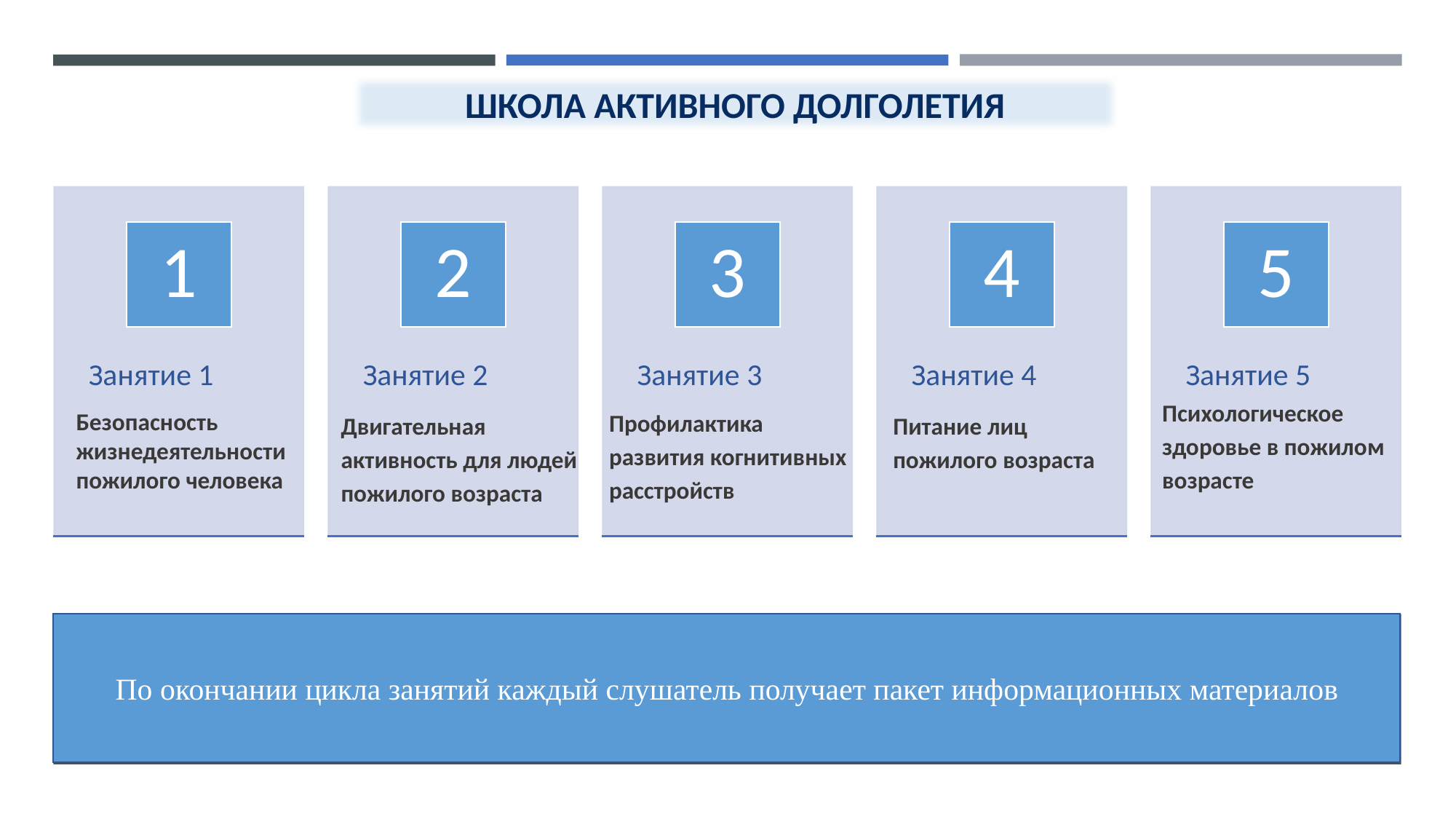

Школа активного долголетия
Занятие 1
1
Занятие 2
2
Занятие 3

3
Занятие 4
4
Занятие 5
5
Психологическое здоровье в пожилом возрасте
Профилактика развития когнитивных расстройств
Безопасность жизнедеятельности пожилого человека
Двигательная активность для людей пожилого возраста
Питание лиц пожилого возраста
По окончании цикла занятий каждый слушатель получает пакет информационных материалов